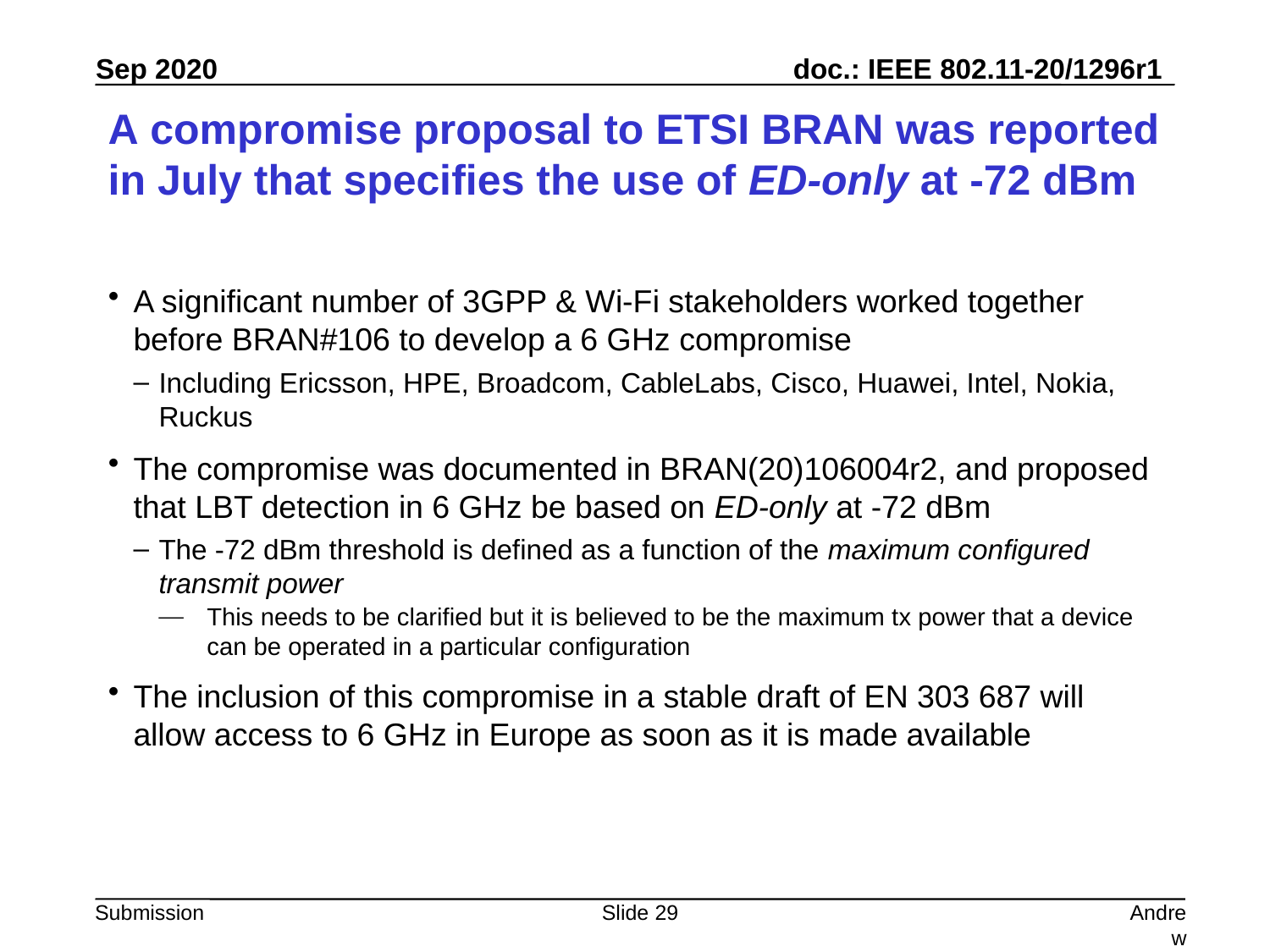

# A compromise proposal to ETSI BRAN was reported in July that specifies the use of ED-only at -72 dBm
A significant number of 3GPP & Wi-Fi stakeholders worked together before BRAN#106 to develop a 6 GHz compromise
Including Ericsson, HPE, Broadcom, CableLabs, Cisco, Huawei, Intel, Nokia, Ruckus
The compromise was documented in BRAN(20)106004r2, and proposed that LBT detection in 6 GHz be based on ED-only at -72 dBm
The -72 dBm threshold is defined as a function of the maximum configured transmit power
This needs to be clarified but it is believed to be the maximum tx power that a device can be operated in a particular configuration
The inclusion of this compromise in a stable draft of EN 303 687 will allow access to 6 GHz in Europe as soon as it is made available

Slide 29
Andrew Myles, Cisco